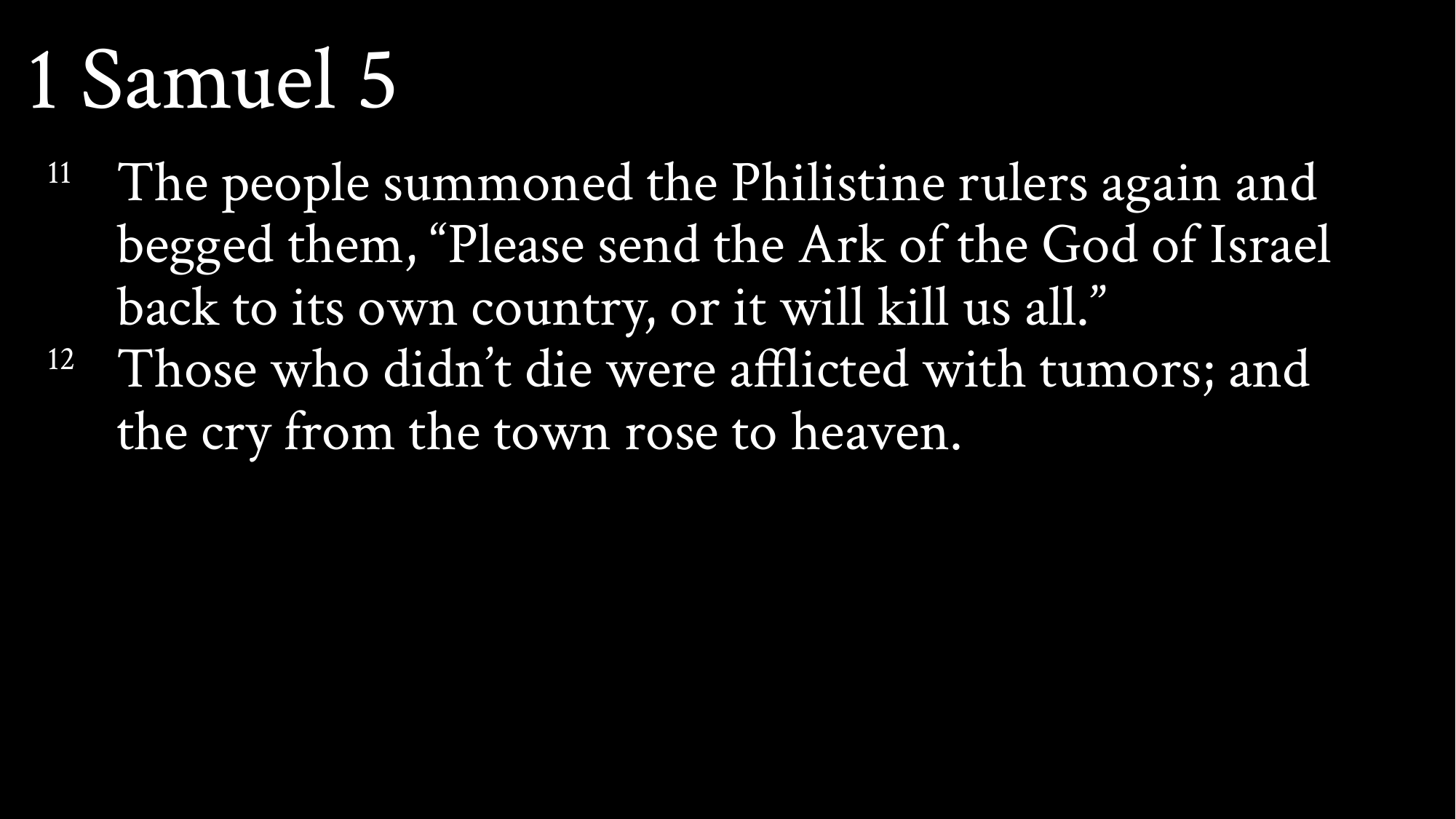

1 Samuel 5
11 	The people summoned the Philistine rulers again and begged them, “Please send the Ark of the God of Israel back to its own country, or it will kill us all.”
12	Those who didn’t die were afflicted with tumors; and the cry from the town rose to heaven.